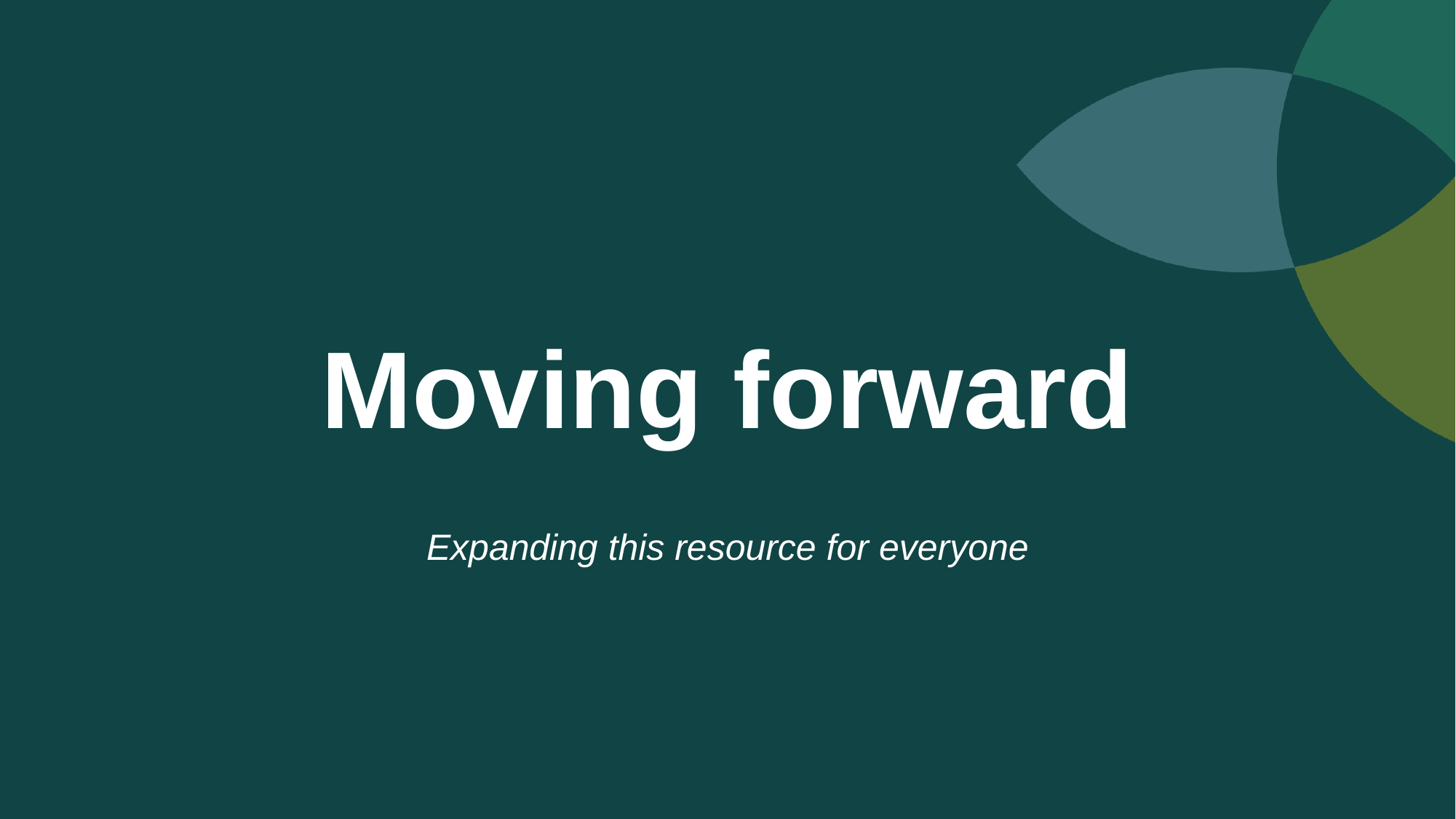

Moving forward
Expanding this resource for everyone